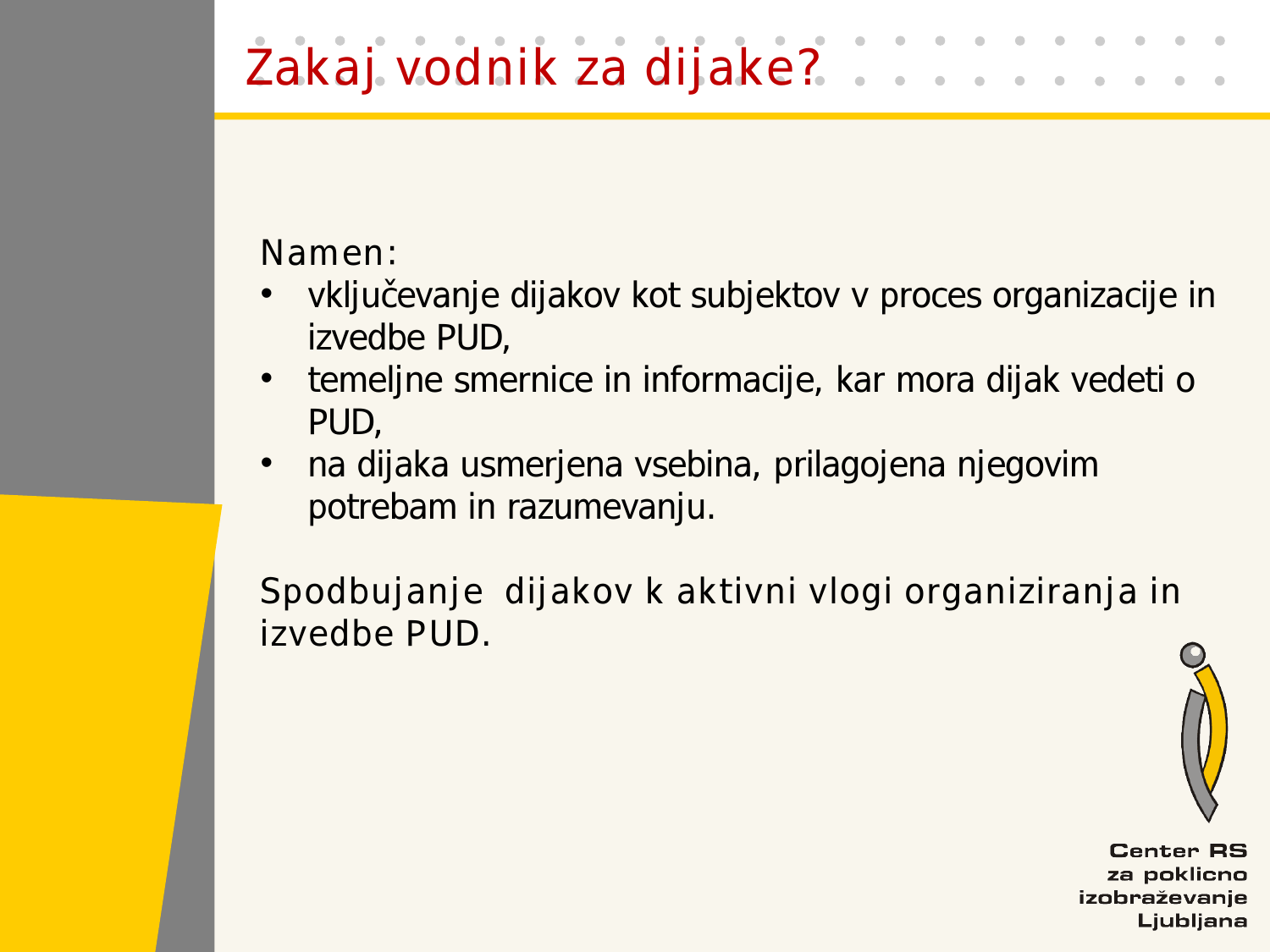

Zakaj vodnik za dijake?

Namen:
vključevanje dijakov kot subjektov v proces organizacije in izvedbe PUD,
temeljne smernice in informacije, kar mora dijak vedeti o PUD,
na dijaka usmerjena vsebina, prilagojena njegovim potrebam in razumevanju.
Spodbujanje  dijakov k aktivni vlogi organiziranja in izvedbe PUD.